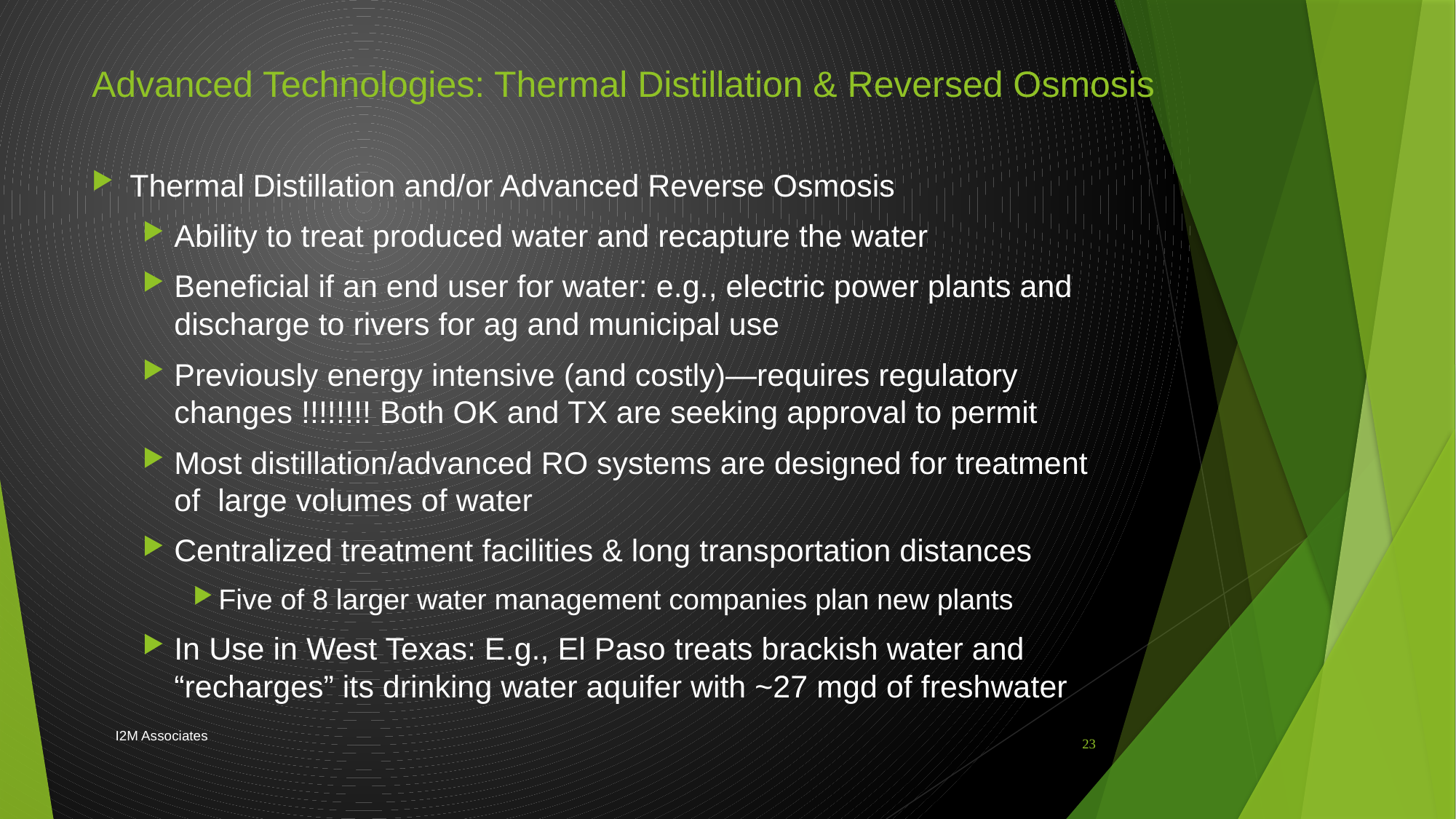

# Advanced Technologies: Thermal Distillation & Reversed Osmosis
Thermal Distillation and/or Advanced Reverse Osmosis
Ability to treat produced water and recapture the water
Beneficial if an end user for water: e.g., electric power plants and discharge to rivers for ag and municipal use
Previously energy intensive (and costly)—requires regulatory changes !!!!!!!! Both OK and TX are seeking approval to permit
Most distillation/advanced RO systems are designed for treatment of  large volumes of water
Centralized treatment facilities & long transportation distances
Five of 8 larger water management companies plan new plants
In Use in West Texas: E.g., El Paso treats brackish water and “recharges” its drinking water aquifer with ~27 mgd of freshwater

I2M Associates

23